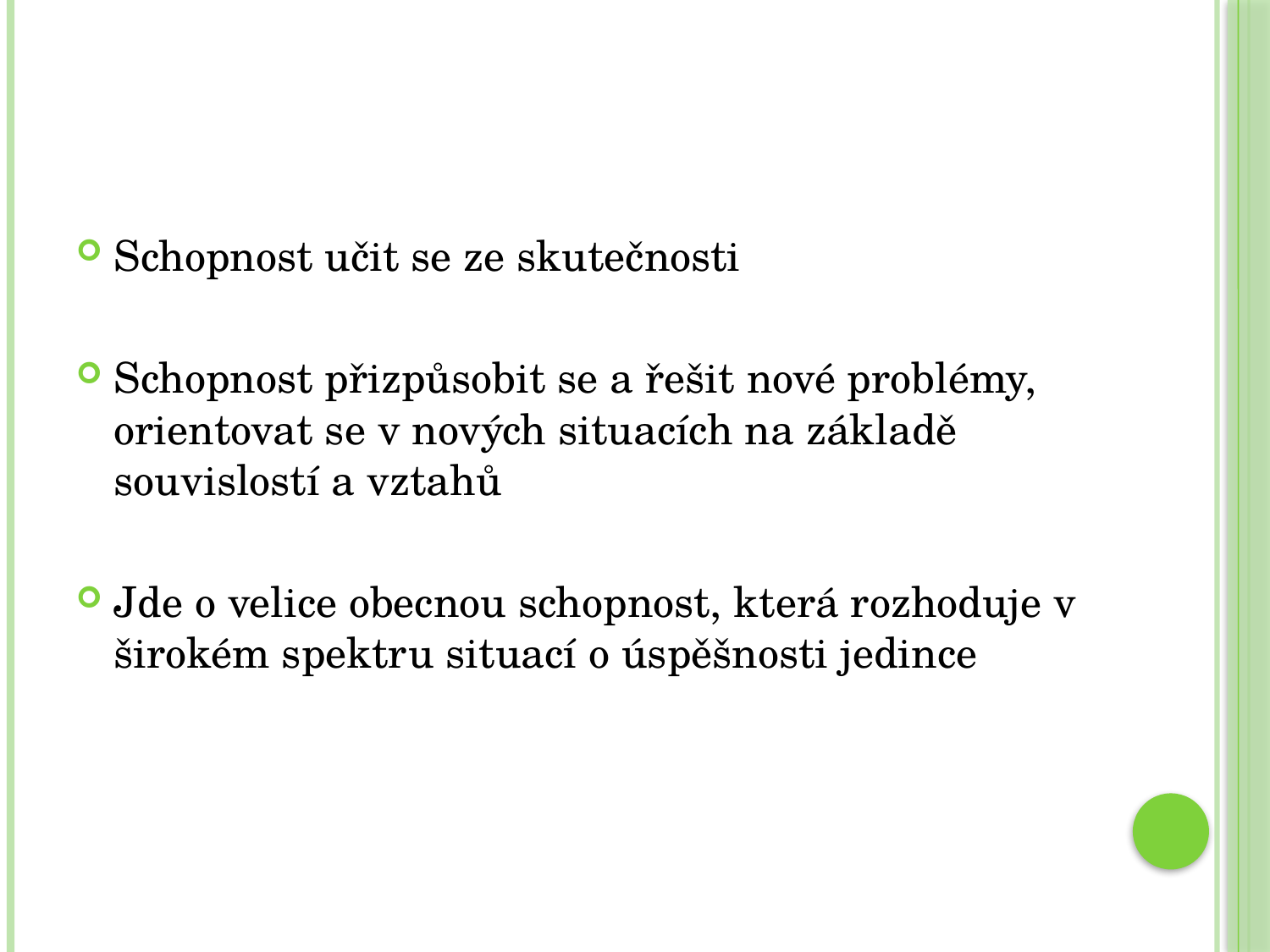

Schopnost učit se ze skutečnosti

Schopnost přizpůsobit se a řešit nové problémy, orientovat se v nových situacích na základě souvislostí a vztahů

Jde o velice obecnou schopnost, která rozhoduje v širokém spektru situací o úspěšnosti jedince